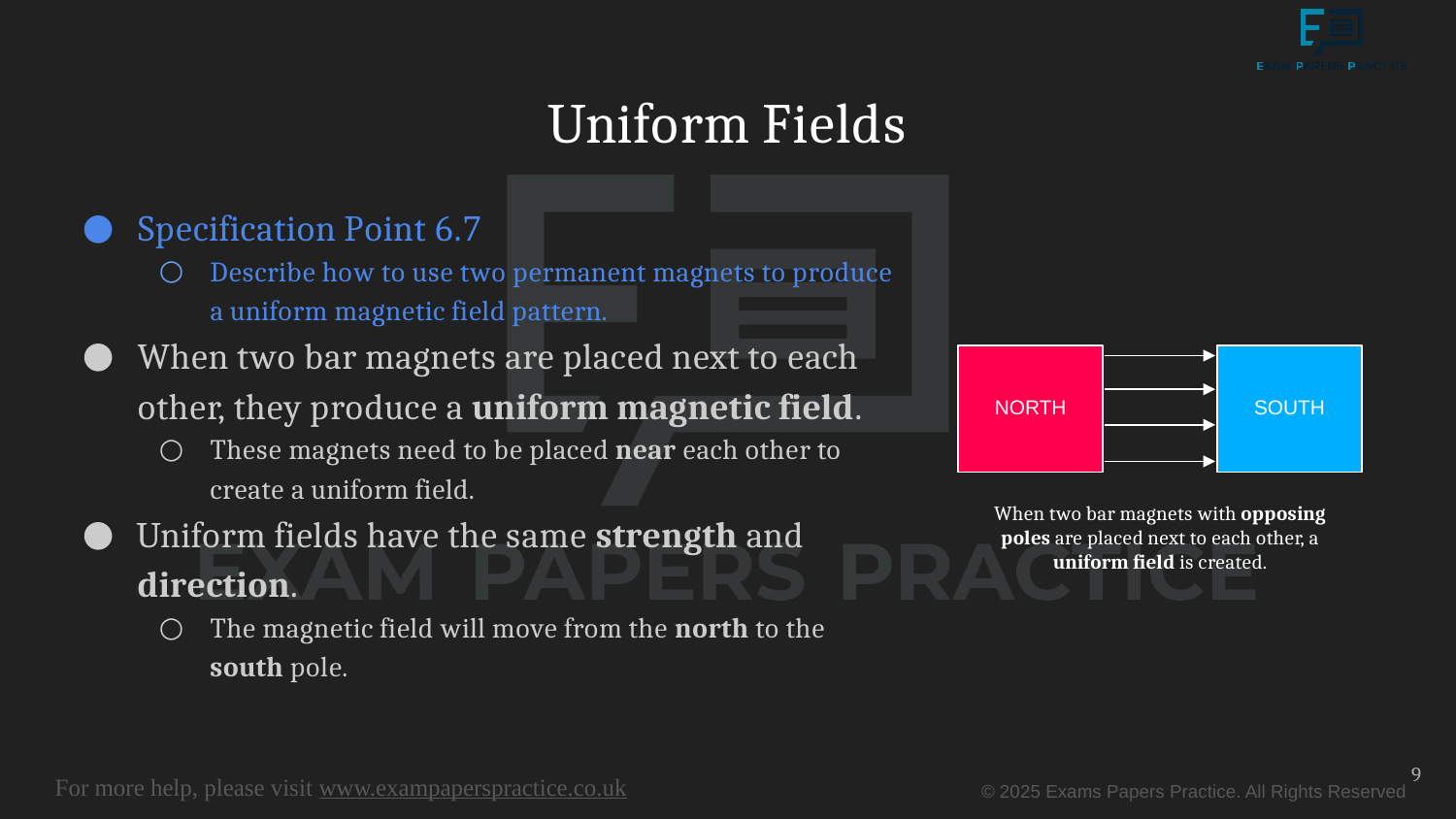

# Uniform Fields
Specification Point 6.7
Describe how to use two permanent magnets to produce a uniform magnetic field pattern.
When two bar magnets are placed next to each other, they produce a uniform magnetic field.
These magnets need to be placed near each other to create a uniform field.
Uniform fields have the same strength and direction.
The magnetic field will move from the north to the south pole.

NORTH
SOUTH
When two bar magnets with opposing poles are placed next to each other, a uniform field is created.
9